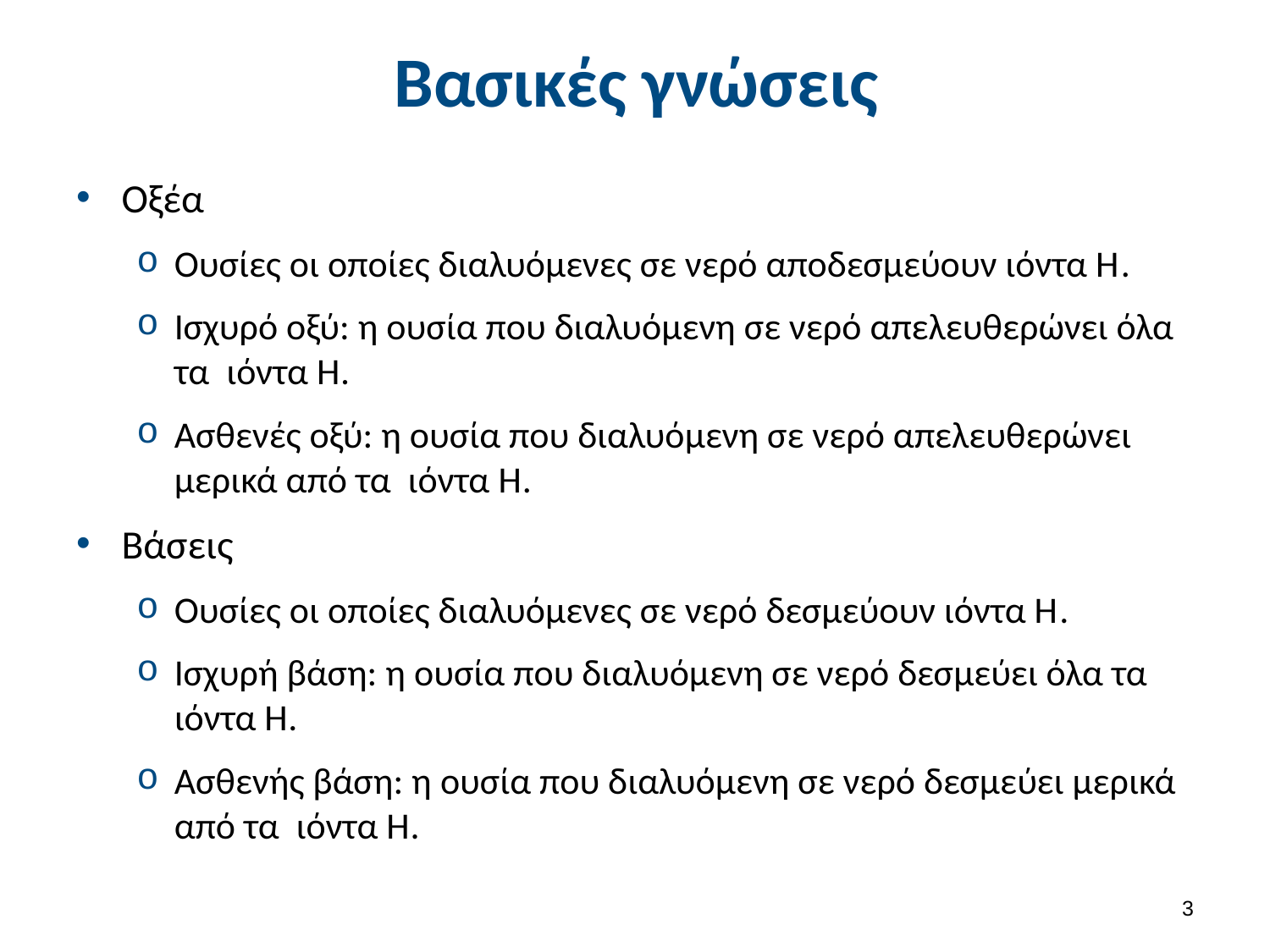

# Βασικές γνώσεις
Οξέα
Ουσίες οι οποίες διαλυόμενες σε νερό αποδεσμεύουν ιόντα Η.
Ισχυρό οξύ: η ουσία που διαλυόμενη σε νερό απελευθερώνει όλα τα  ιόντα Η.
Ασθενές οξύ: η ουσία που διαλυόμενη σε νερό απελευθερώνει μερικά από τα  ιόντα Η.
Βάσεις
Ουσίες οι οποίες διαλυόμενες σε νερό δεσμεύουν ιόντα Η.
Ισχυρή βάση: η ουσία που διαλυόμενη σε νερό δεσμεύει όλα τα  ιόντα Η.
Ασθενής βάση: η ουσία που διαλυόμενη σε νερό δεσμεύει μερικά από τα  ιόντα Η.

3